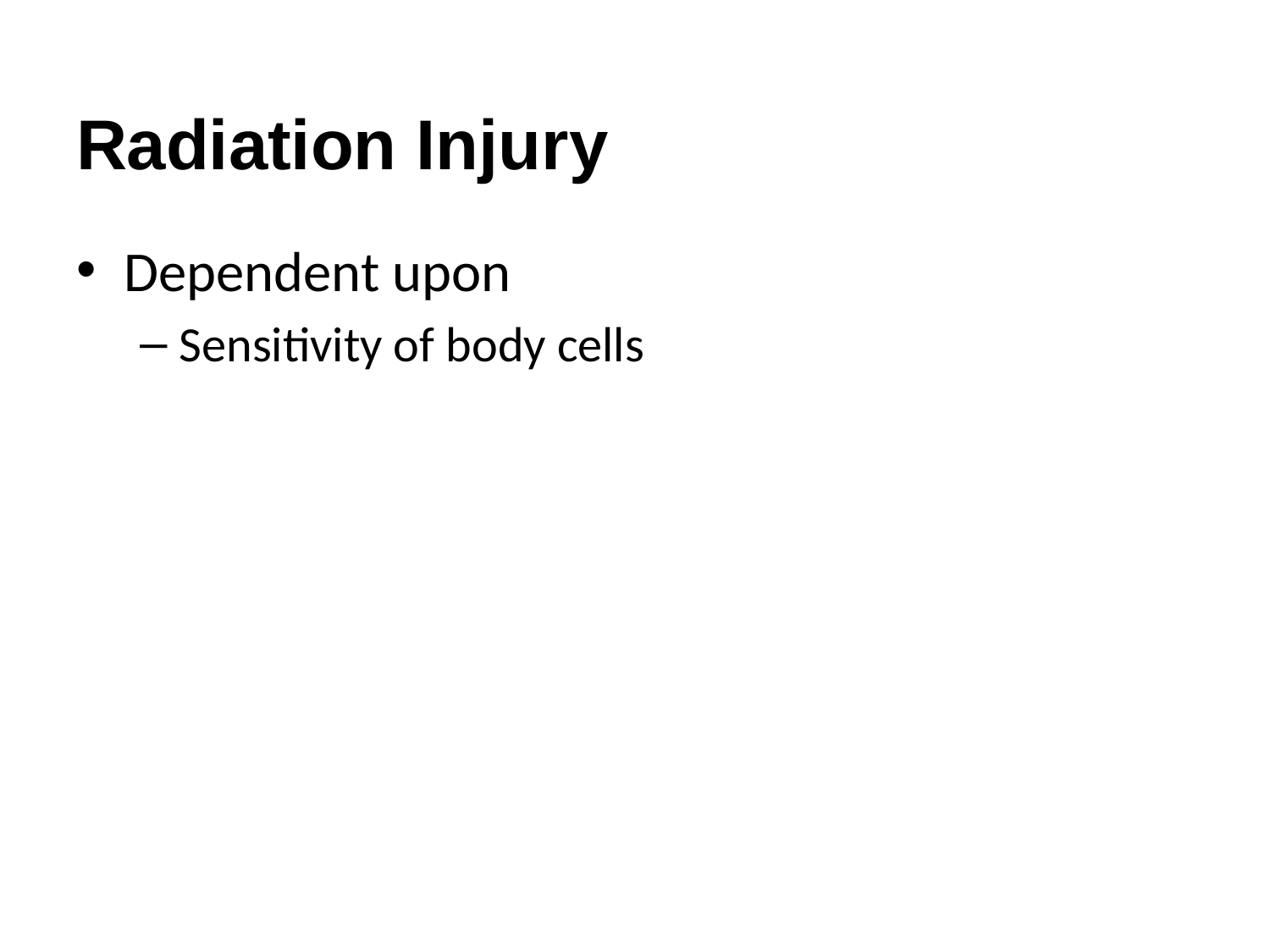

# Radiation Injury
Dependent upon
Sensitivity of body cells